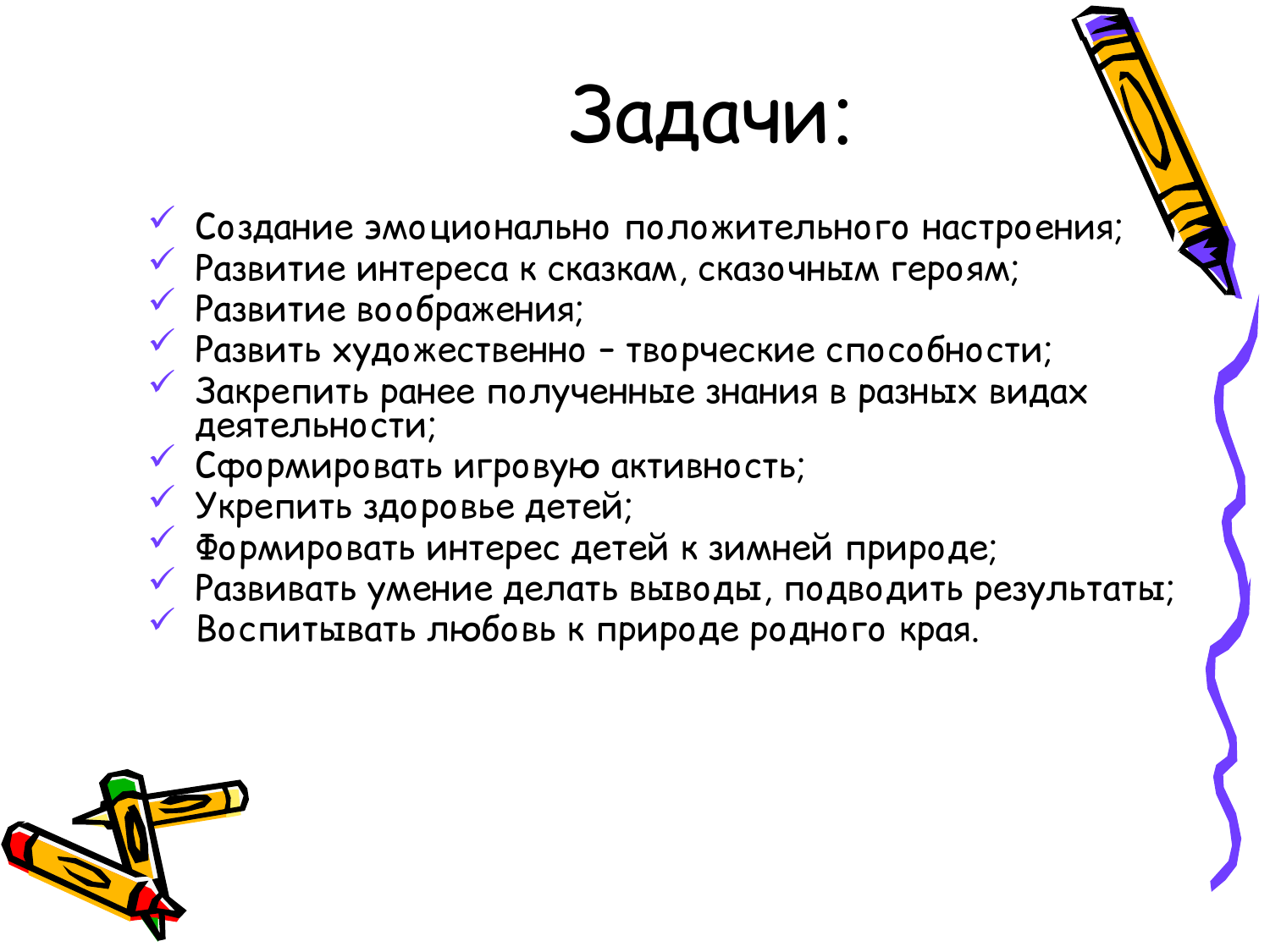

Задачи:
Создание эмоционально положительного настроения;
Развитие интереса к сказкам, сказочным героям;
Развитие воображения;
Развить художественно – творческие способности;
Закрепить ранее полученные знания в разных видах деятельности;
Сформировать игровую активность;
Укрепить здоровье детей;
Формировать интерес детей к зимней природе;
Развивать умение делать выводы, подводить результаты;
Воспитывать любовь к природе родного края.